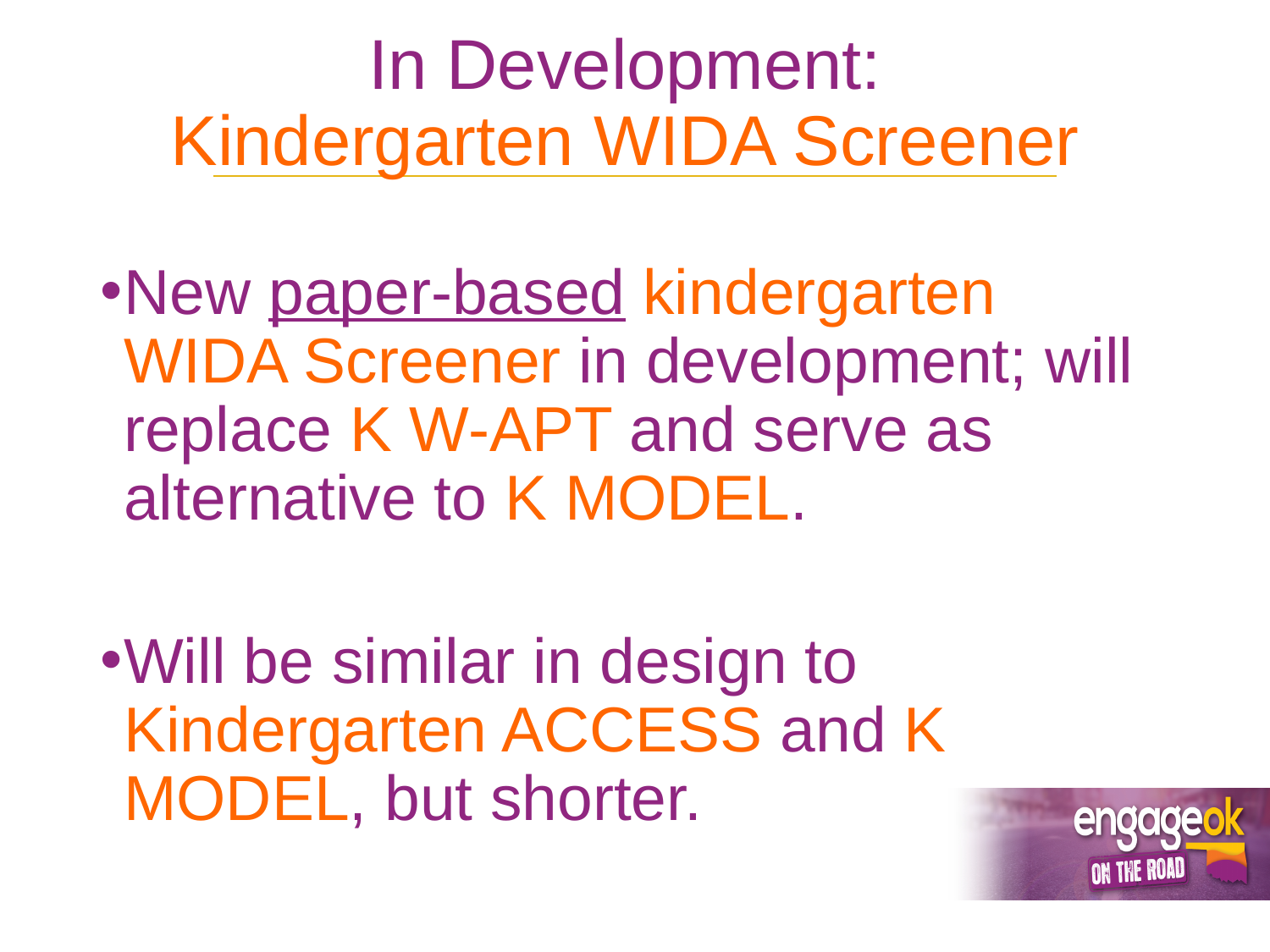

# In Development: Kindergarten WIDA Screener
New paper-based kindergarten WIDA Screener in development; will replace K W-APT and serve as alternative to K MODEL.

Will be similar in design to Kindergarten ACCESS and K MODEL, but shorter.